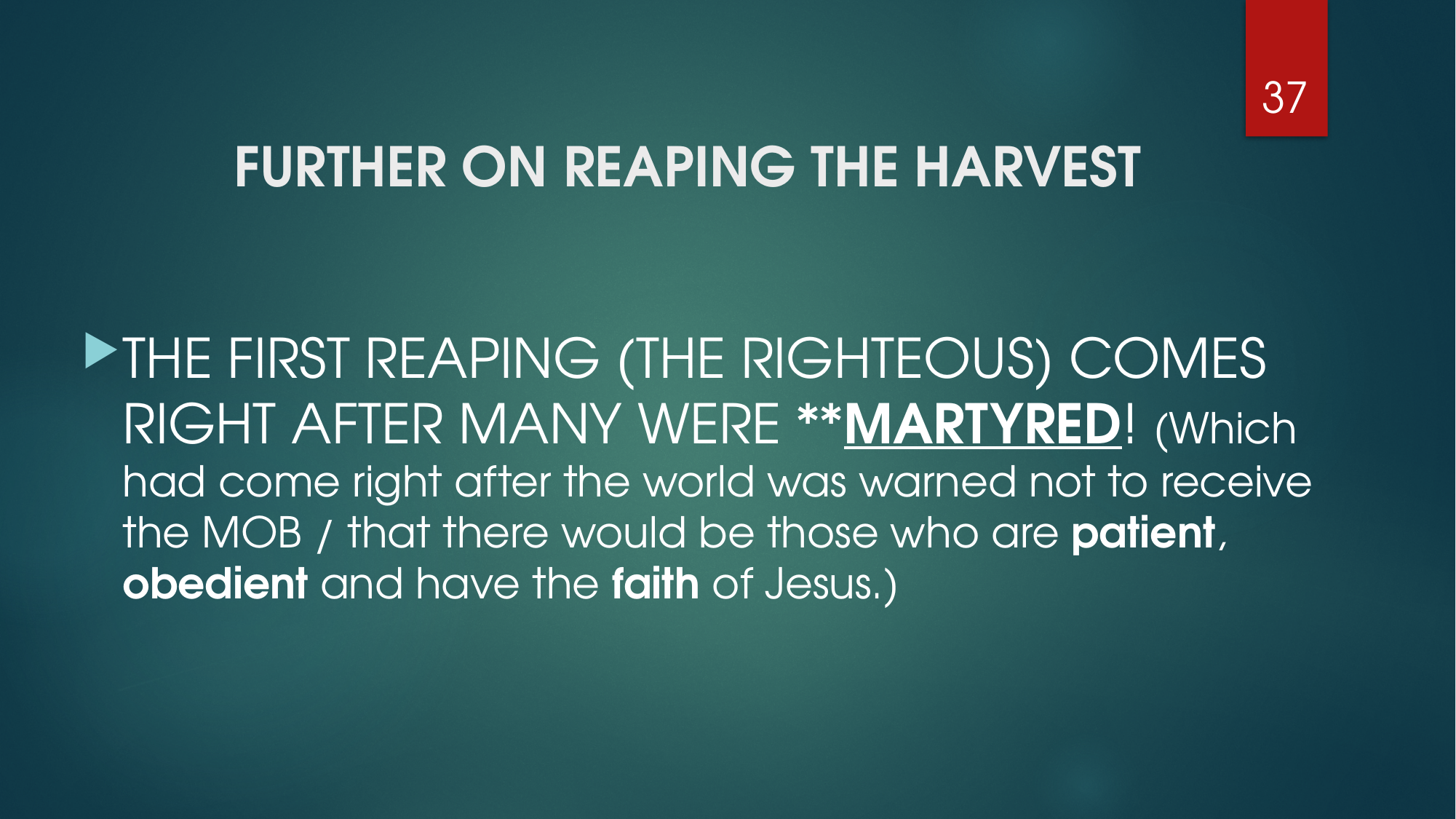

37
# FURTHER ON REAPING THE HARVEST
THE FIRST REAPING (THE RIGHTEOUS) COMES RIGHT AFTER MANY WERE **MARTYRED! (Which had come right after the world was warned not to receive the MOB / that there would be those who are patient, obedient and have the faith of Jesus.)